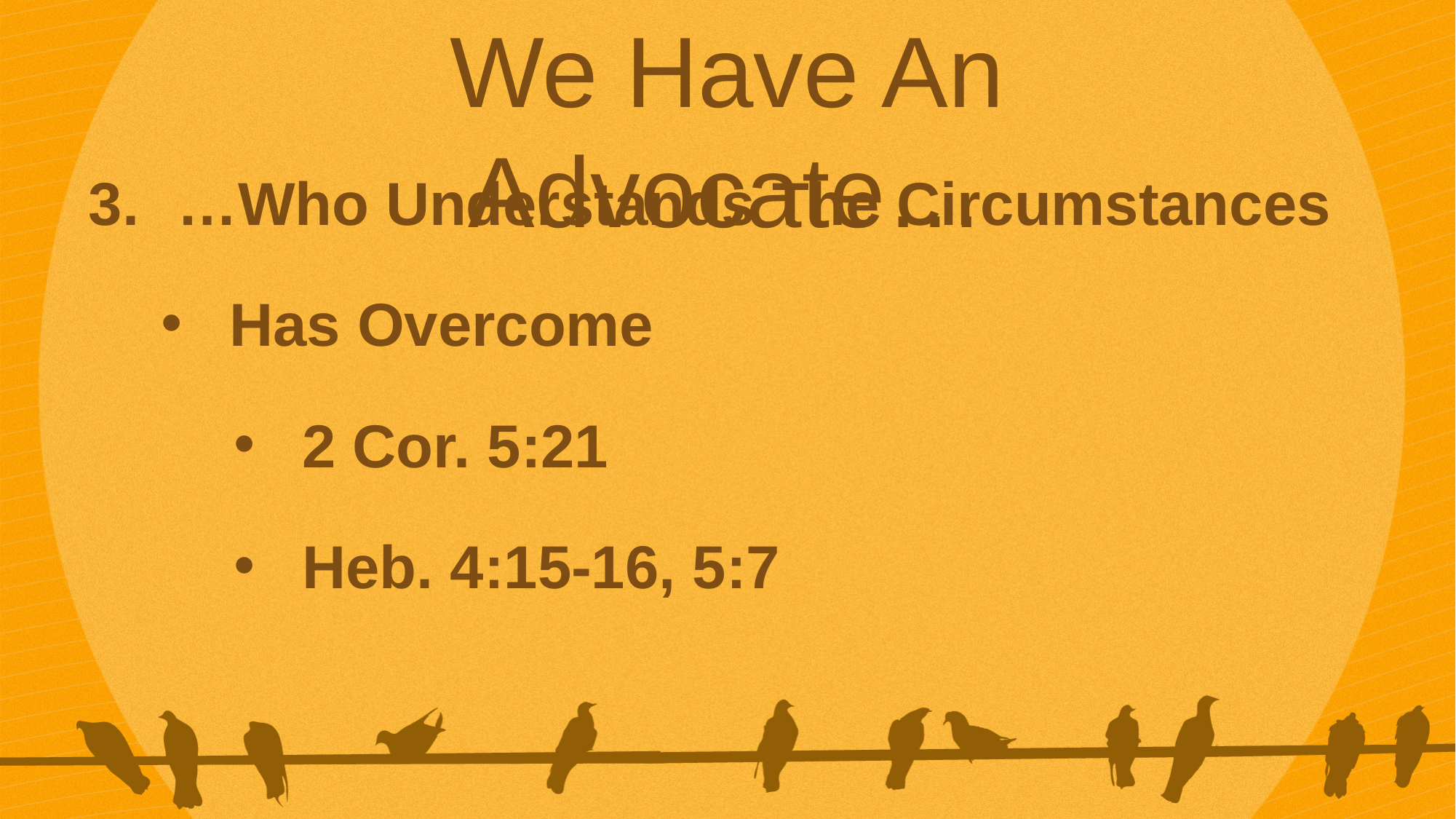

We Have An Advocate…
…Who Understands The Circumstances
Has Overcome
2 Cor. 5:21
Heb. 4:15-16, 5:7